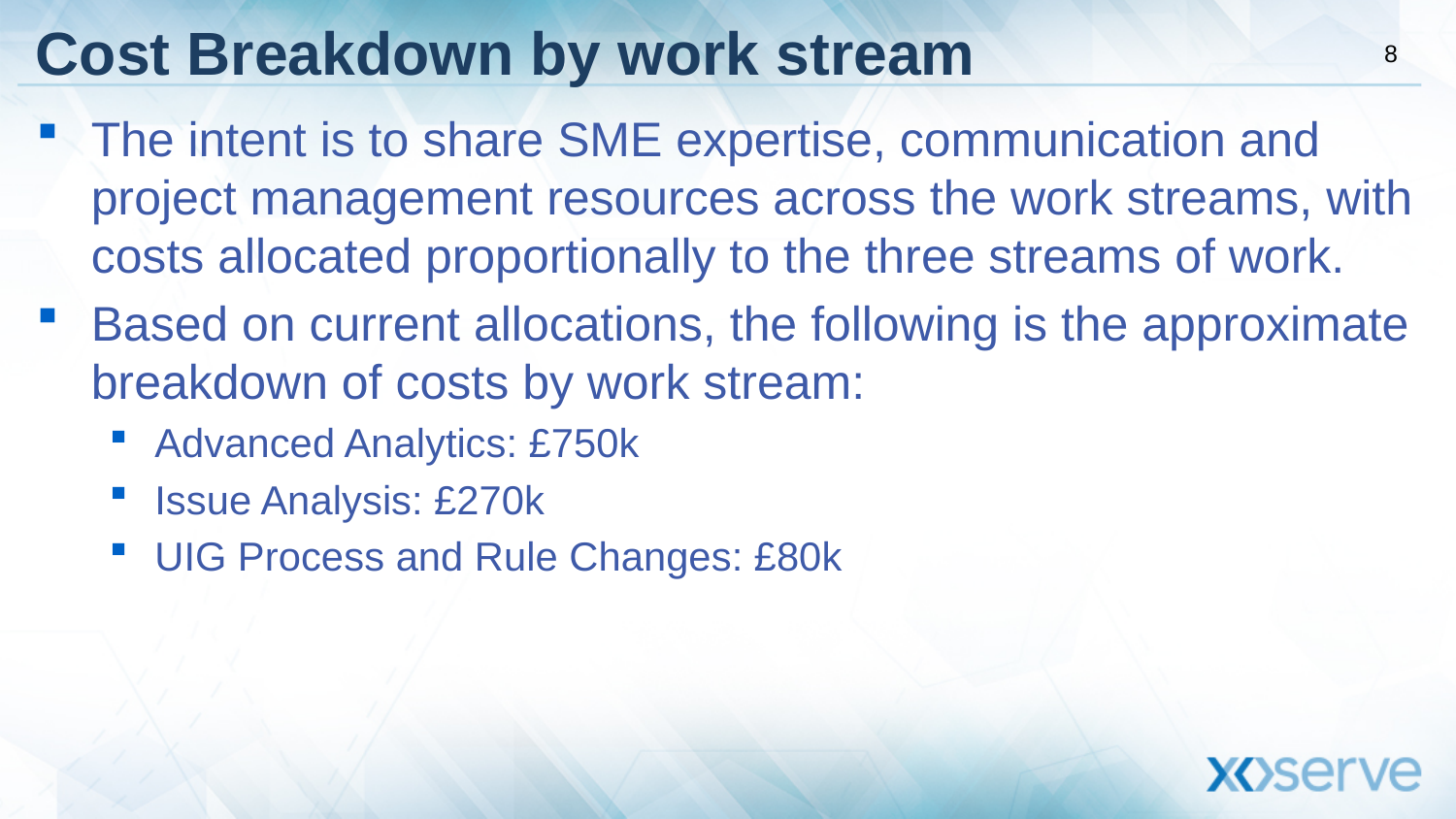

# Cost Breakdown by work stream
The intent is to share SME expertise, communication and project management resources across the work streams, with costs allocated proportionally to the three streams of work.
Based on current allocations, the following is the approximate breakdown of costs by work stream:
Advanced Analytics: £750k
Issue Analysis: £270k
UIG Process and Rule Changes: £80k